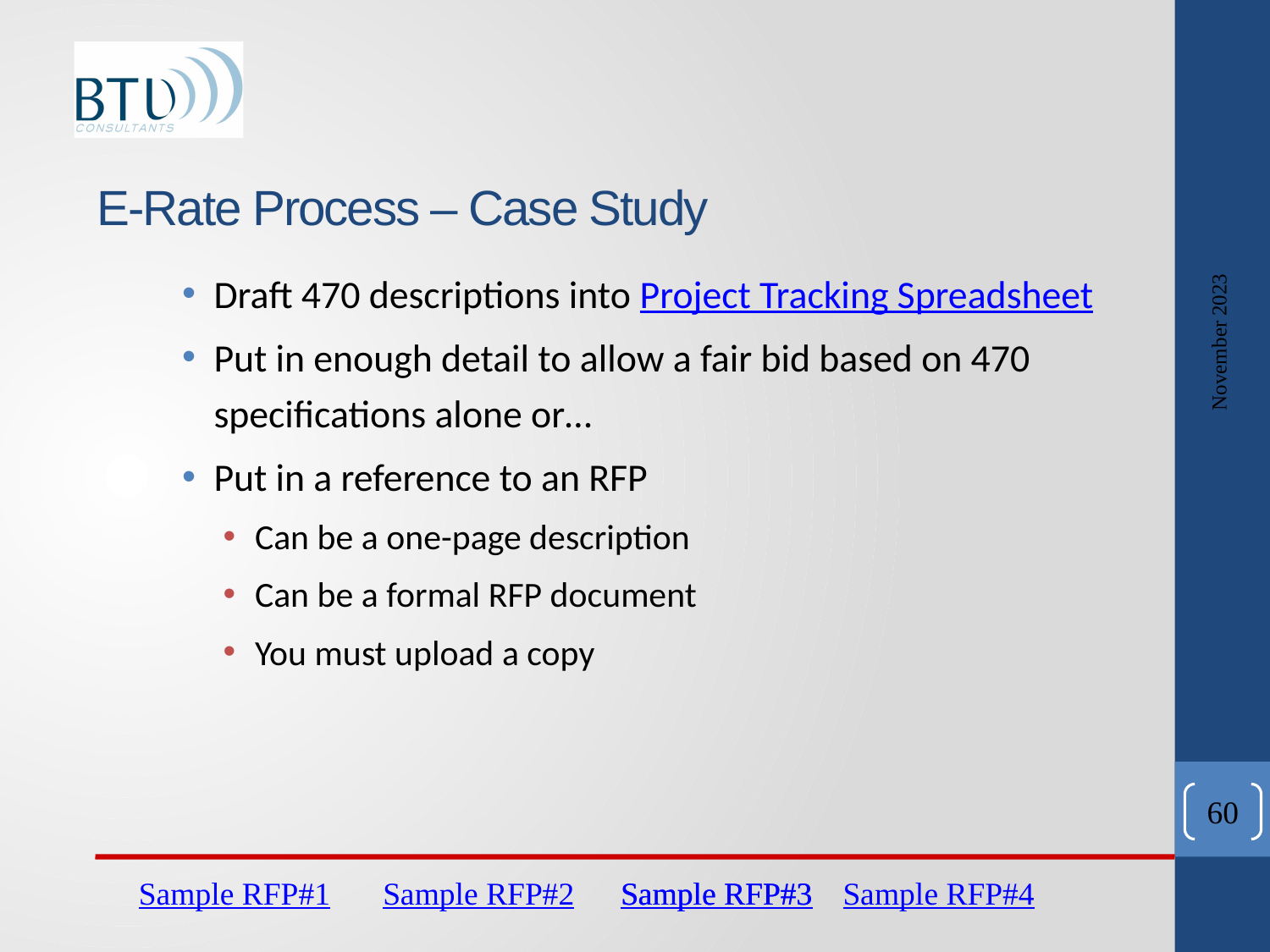

# E-Rate Process – Case Study
November 2023
Draft 470 descriptions into Project Tracking Spreadsheet
Put in enough detail to allow a fair bid based on 470 specifications alone or…
Put in a reference to an RFP
Can be a one-page description
Can be a formal RFP document
You must upload a copy

60
Sample RFP#1
Sample RFP#2
Sample RFP#3
Sample RFP#3
Sample RFP#4